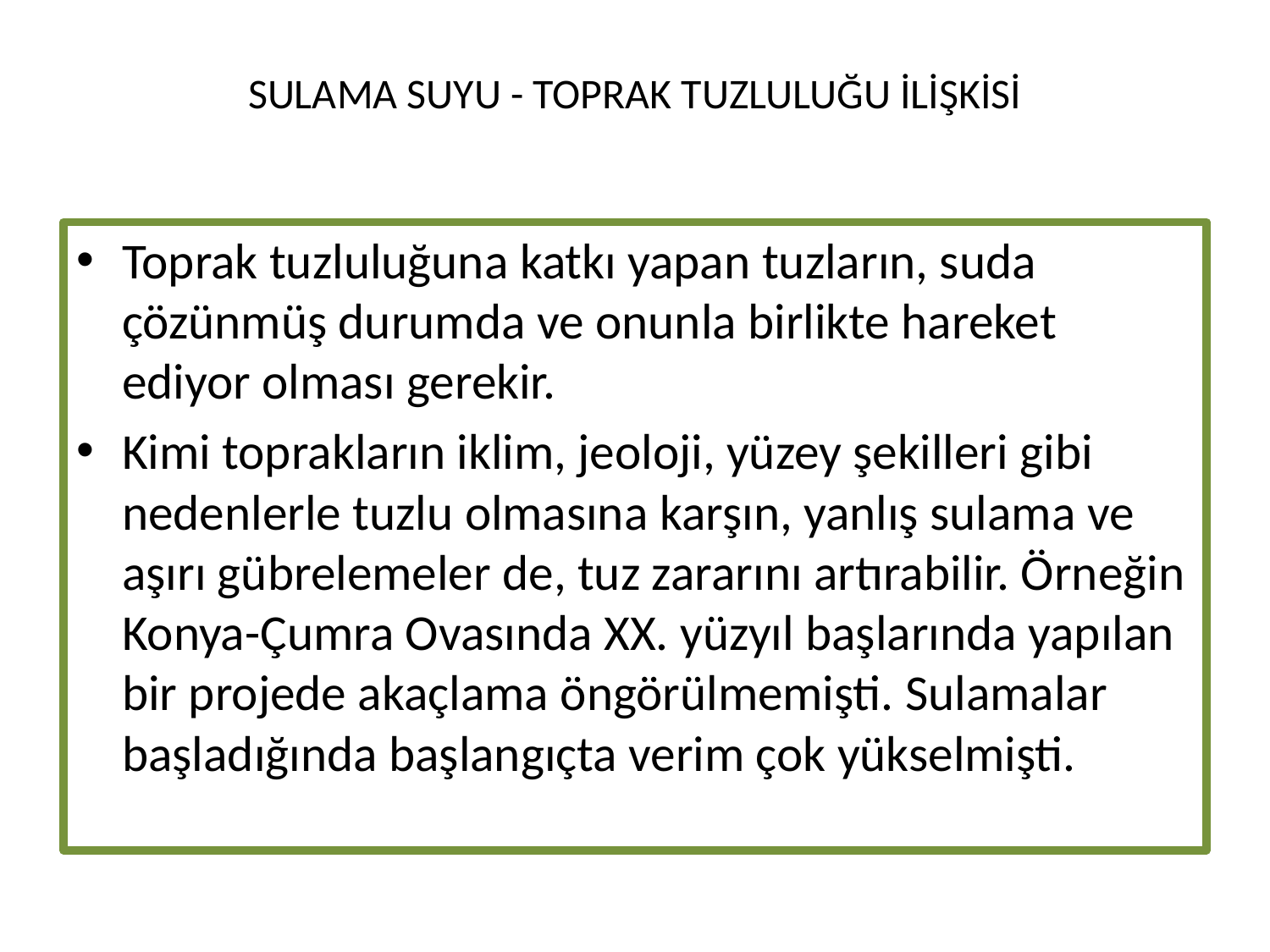

# SULAMA SUYU - TOPRAK TUZLULUĞU İLİŞKİSİ
Toprak tuzluluğuna katkı yapan tuzların, suda çözünmüş durumda ve onunla birlikte hareket ediyor olması gerekir.
Kimi toprakların iklim, jeoloji, yüzey şekilleri gibi nedenlerle tuzlu olmasına karşın, yanlış sulama ve aşırı gübrelemeler de, tuz zararını artırabilir. Örneğin Konya-Çumra Ovasında XX. yüzyıl başlarında yapılan bir projede akaçlama öngörülmemişti. Sulamalar başladığında başlangıçta verim çok yükselmişti.